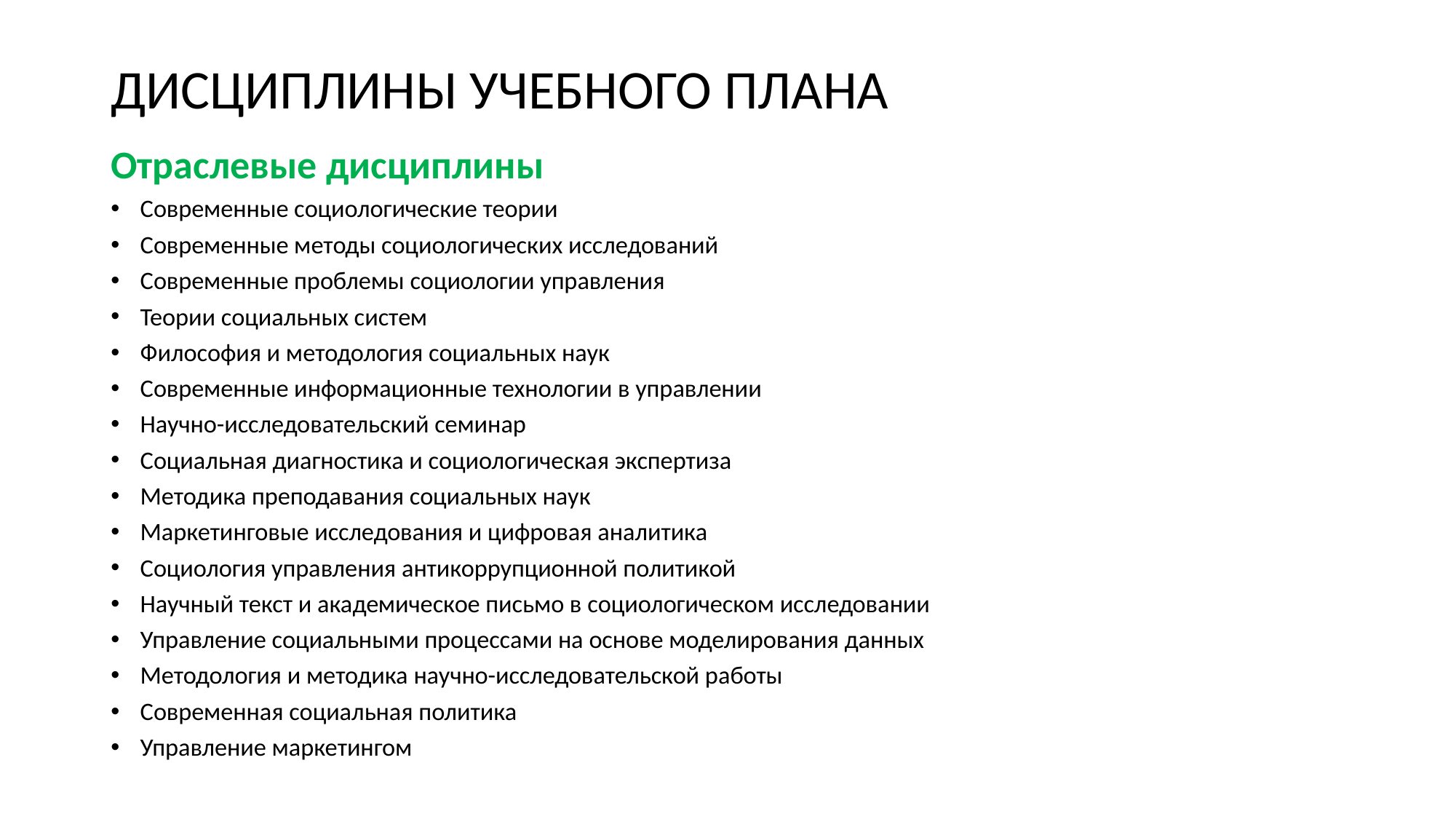

# ДИСЦИПЛИНЫ УЧЕБНОГО ПЛАНА
Отраслевые дисциплины
Современные социологические теории
Современные методы социологических исследований
Современные проблемы социологии управления
Теории социальных систем
Философия и методология социальных наук
Современные информационные технологии в управлении
Научно-исследовательский семинар
Социальная диагностика и социологическая экспертиза
Методика преподавания социальных наук
Маркетинговые исследования и цифровая аналитика
Социология управления антикоррупционной политикой
Научный текст и академическое письмо в социологическом исследовании
Управление социальными процессами на основе моделирования данных
Методология и методика научно-исследовательской работы
Современная социальная политика
Управление маркетингом